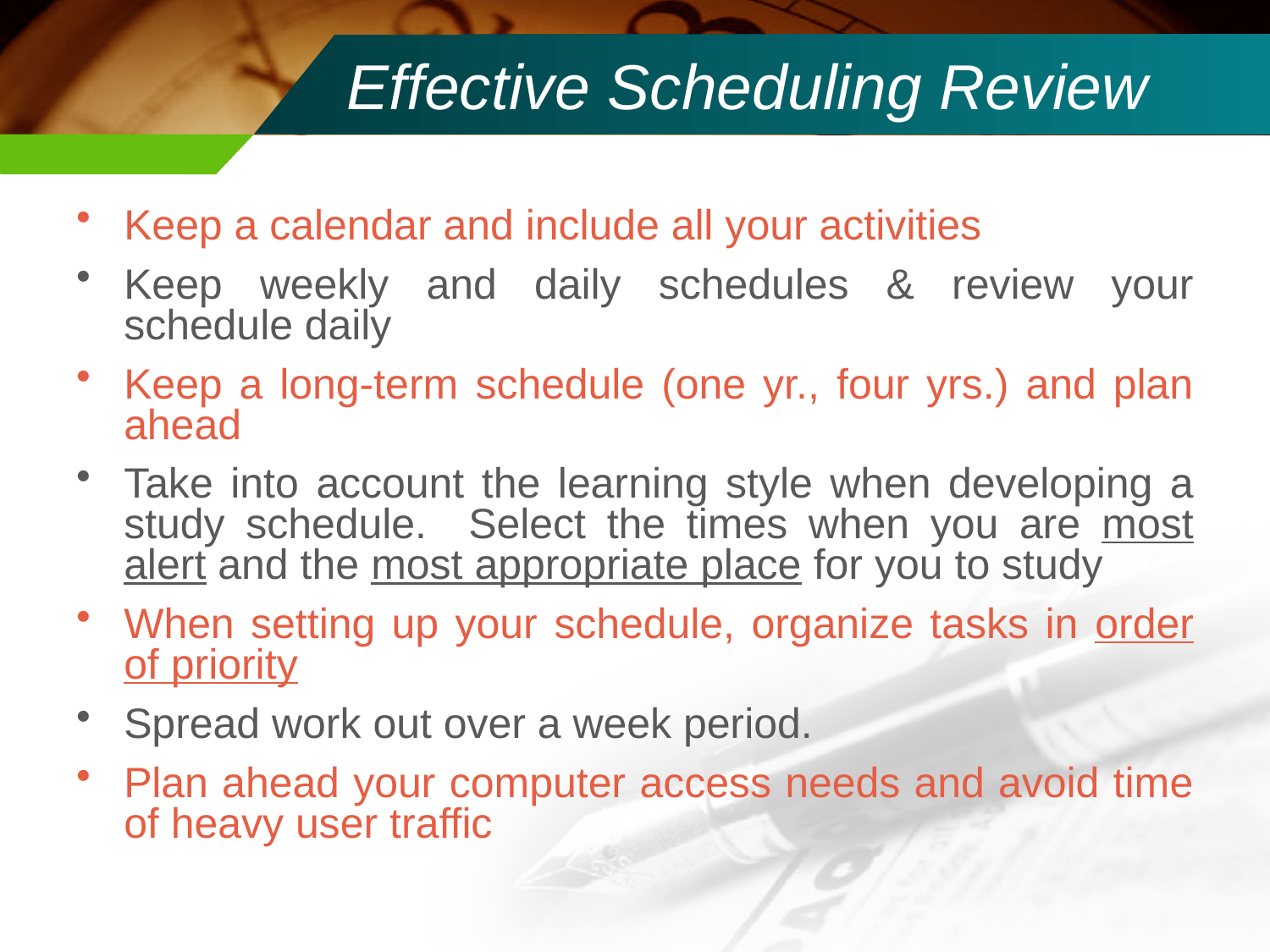

# Effective Scheduling Review
Keep a calendar and include all your activities

Keep weekly and daily schedules & review your schedule daily

Keep a long-term schedule (one yr., four yrs.) and plan ahead

Take into account the learning style when developing a study schedule.  Select the times when you are most alert and the most appropriate place for you to study

When setting up your schedule, organize tasks in order of priority

Spread work out over a week period.

Plan ahead your computer access needs and avoid time of heavy user traffic